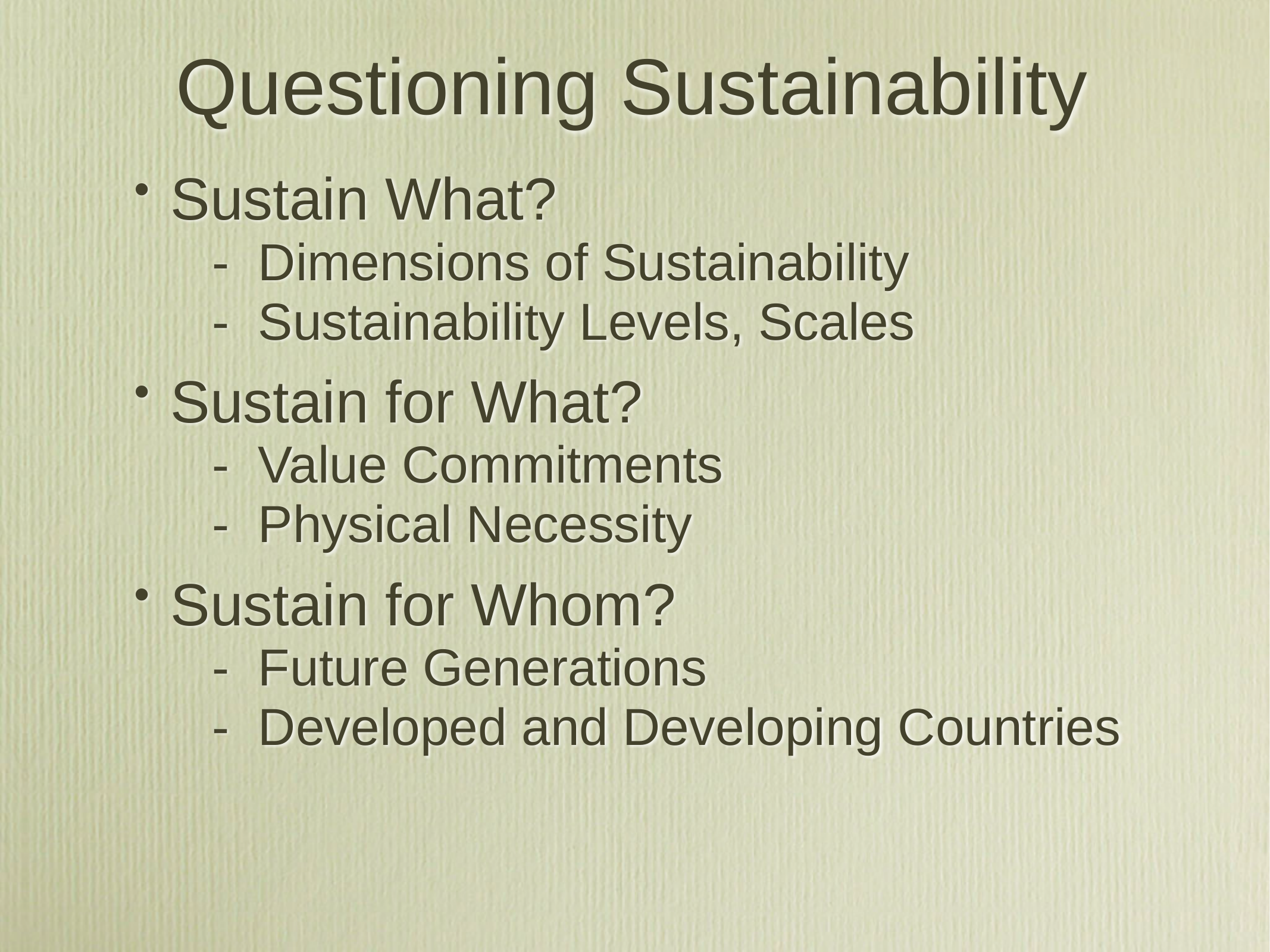

# Questioning Sustainability
Sustain What?
-  Dimensions of Sustainability
-  Sustainability Levels, Scales
Sustain for What?
-  Value Commitments
-  Physical Necessity
Sustain for Whom?
-  Future Generations
-  Developed and Developing Countries